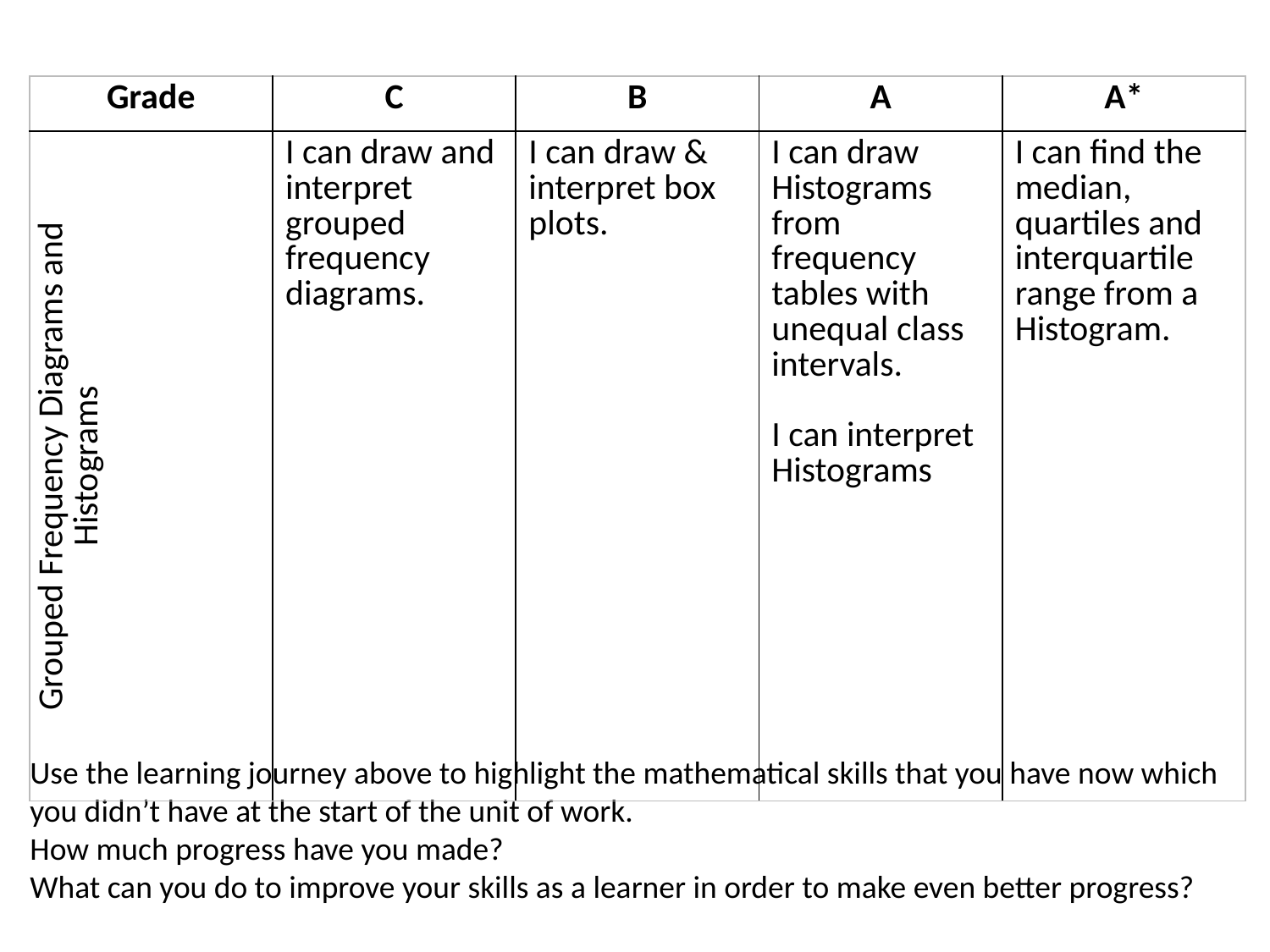

| Grade | C | B | A | A\* |
| --- | --- | --- | --- | --- |
| Grouped Frequency Diagrams and Histograms | I can draw and interpret grouped frequency diagrams. | I can draw & interpret box plots. | I can draw Histograms from frequency tables with unequal class intervals. I can interpret Histograms | I can find the median, quartiles and interquartile range from a Histogram. |
Use the learning journey above to highlight the mathematical skills that you have now which you didn’t have at the start of the unit of work.
How much progress have you made?
What can you do to improve your skills as a learner in order to make even better progress?